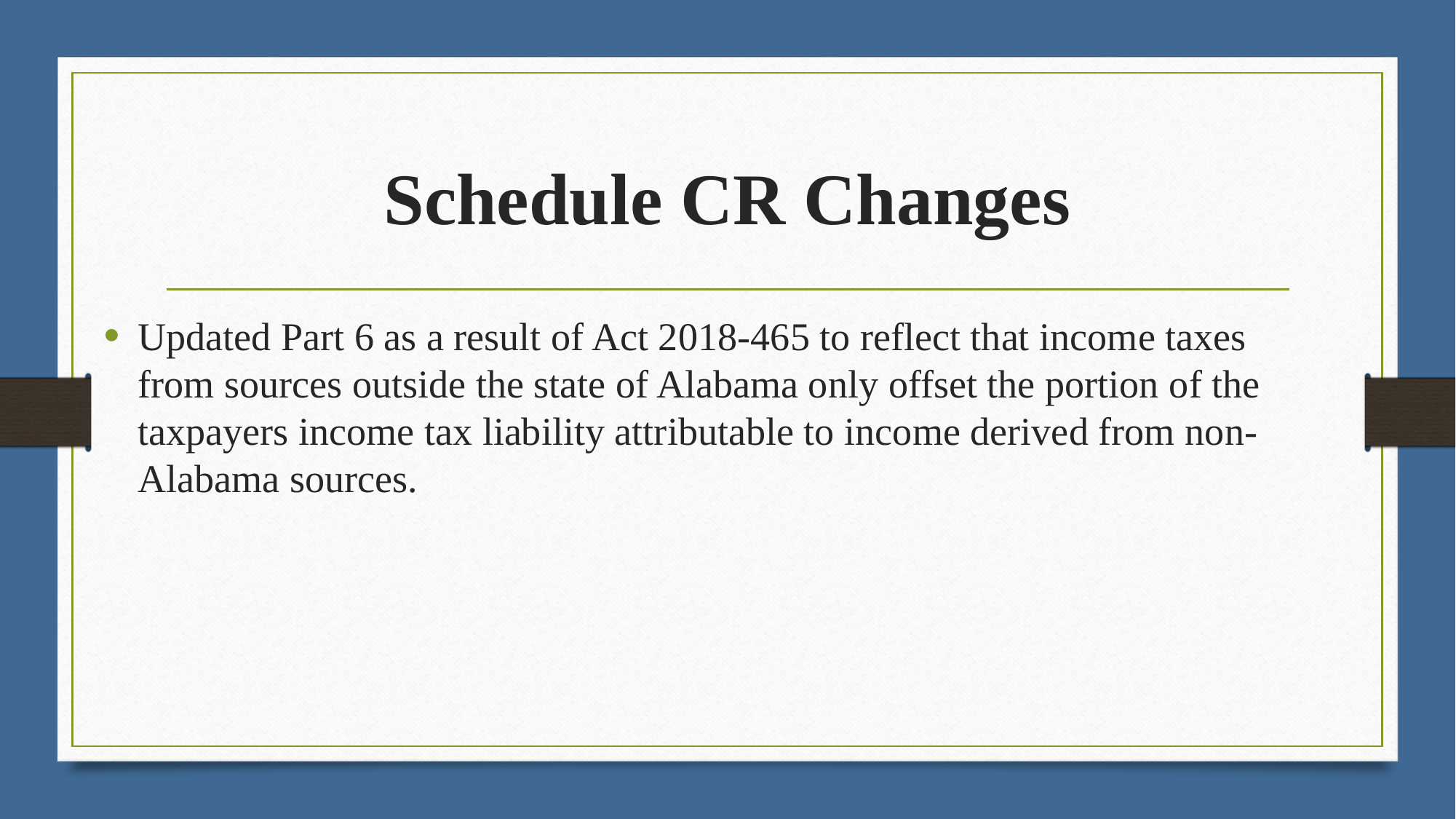

# Schedule CR Changes
Updated Part 6 as a result of Act 2018-465 to reflect that income taxes from sources outside the state of Alabama only offset the portion of the taxpayers income tax liability attributable to income derived from non-Alabama sources.